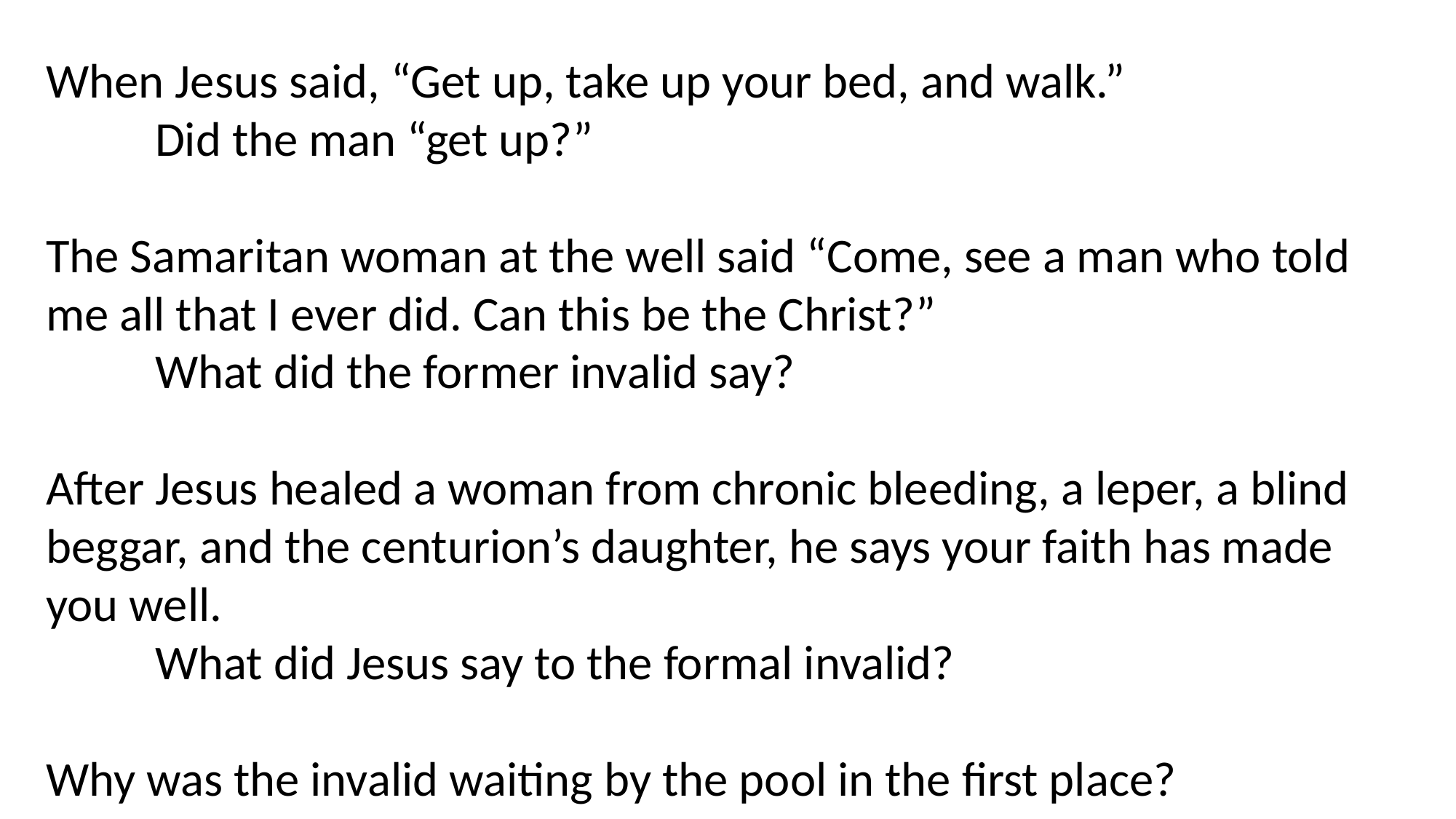

When Jesus said, “Get up, take up your bed, and walk.”
	Did the man “get up?”

The Samaritan woman at the well said “Come, see a man who told me all that I ever did. Can this be the Christ?”
	What did the former invalid say?

After Jesus healed a woman from chronic bleeding, a leper, a blind beggar, and the centurion’s daughter, he says your faith has made you well.
	What did Jesus say to the formal invalid?

Why was the invalid waiting by the pool in the first place?